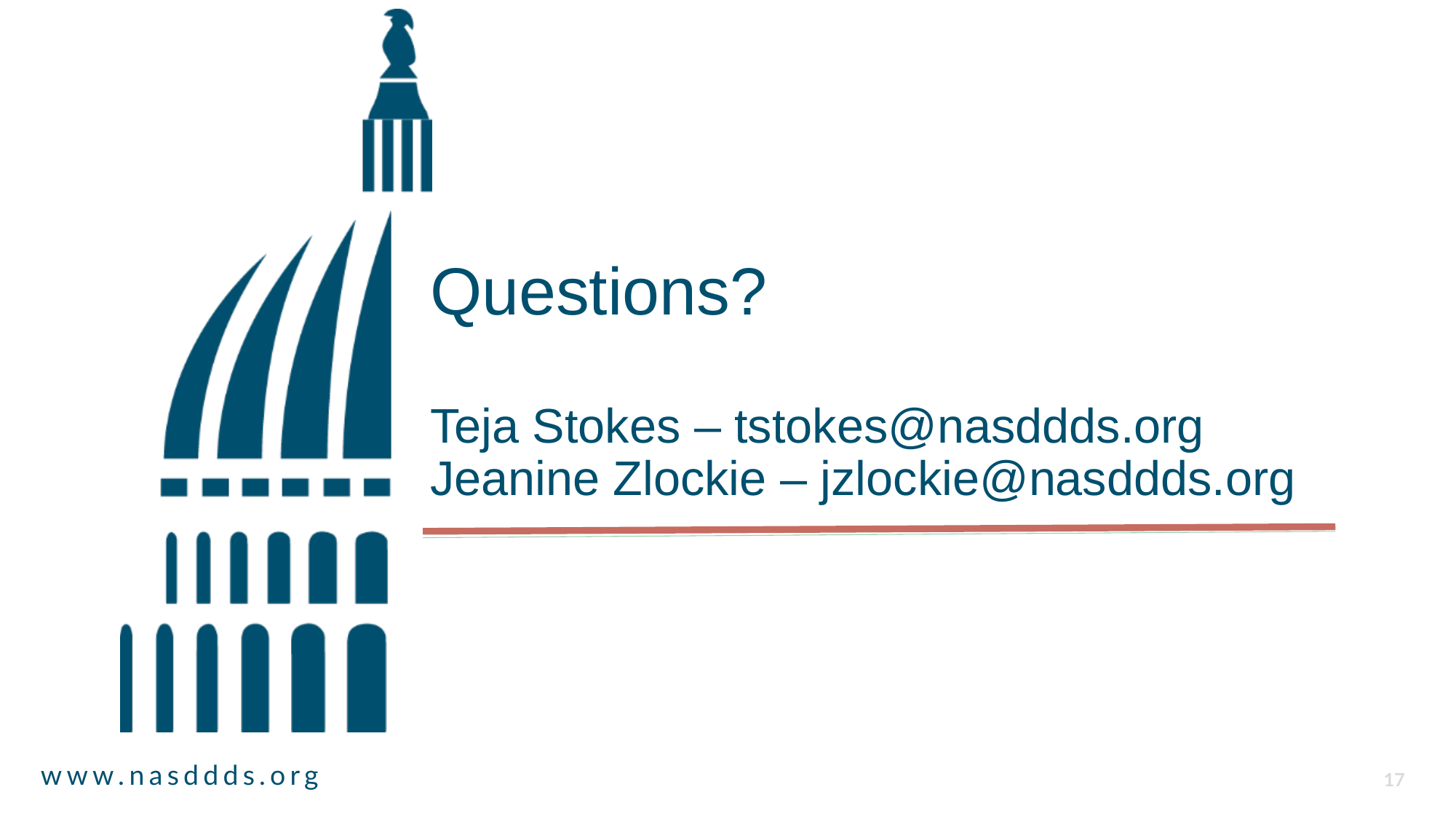

# Questions? Teja Stokes – tstokes@nasddds.org Jeanine Zlockie – jzlockie@nasddds.org